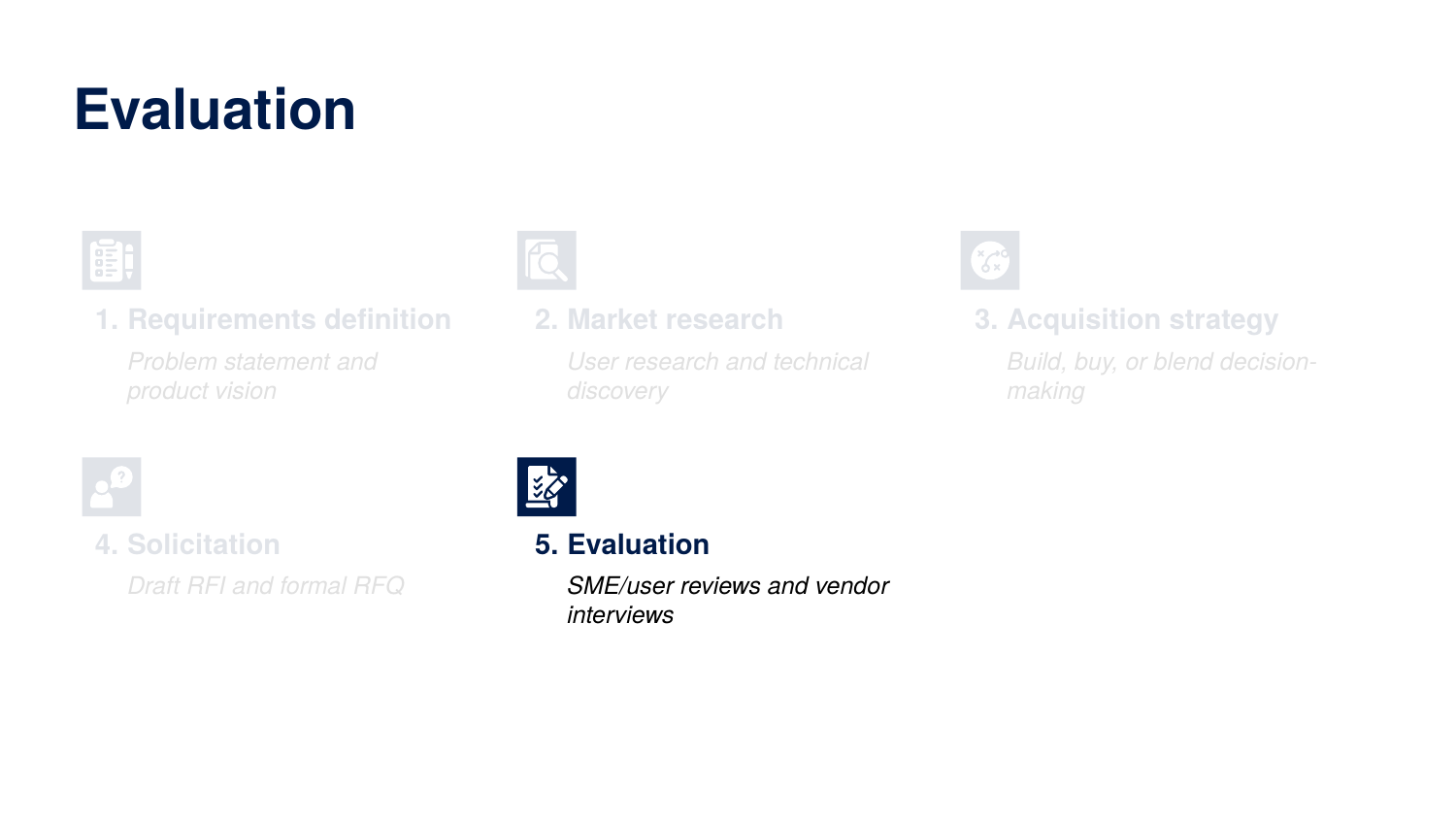

# Evaluation

Requirements definition
Problem statement and product vision
Market research
User research and technical discovery
Acquisition strategy
Build, buy, or blend decision-making

Solicitation
Draft RFI and formal RFQ
Evaluation
SME/user reviews and vendor interviews